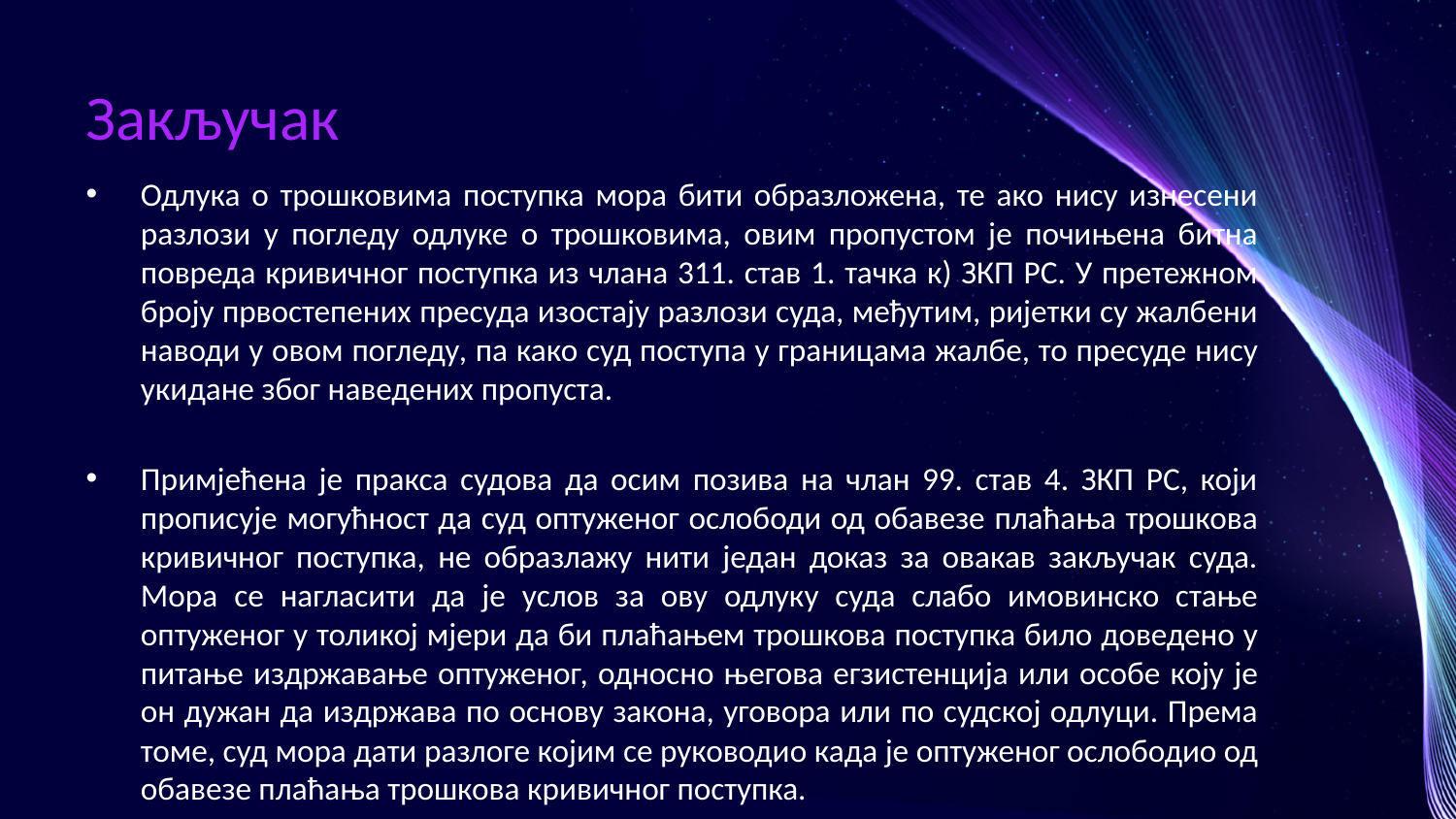

# Закључак
Одлука о трошковима поступка мора бити образложена, те ако нису изнесени разлози у погледу одлуке о трошковима, овим пропустом је почињена битна повреда кривичног поступка из члана 311. став 1. тачка к) ЗКП РС. У претежном броју првостепених пресуда изостају разлози суда, међутим, ријетки су жалбени наводи у овом погледу, па како суд поступа у границама жалбе, то пресуде нису укидане због наведених пропуста.

Примјећена је пракса судова да осим позива на члан 99. став 4. ЗКП РС, који прописује могућност да суд оптуженог ослободи од обавезе плаћања трошкова кривичног поступка, не образлажу нити један доказ за овакав закључак суда. Мора се нагласити да је услов за ову одлуку суда слабо имовинско стање оптуженог у толикој мјери да би плаћањем трошкова поступка било доведено у питање издржавање оптуженог, односно његова егзистенција или особе коју је он дужан да издржава по основу закона, уговора или по судској одлуци. Према томе, суд мора дати разлоге којим се руководио када је оптуженог ослободио од обавезе плаћања трошкова кривичног поступка.